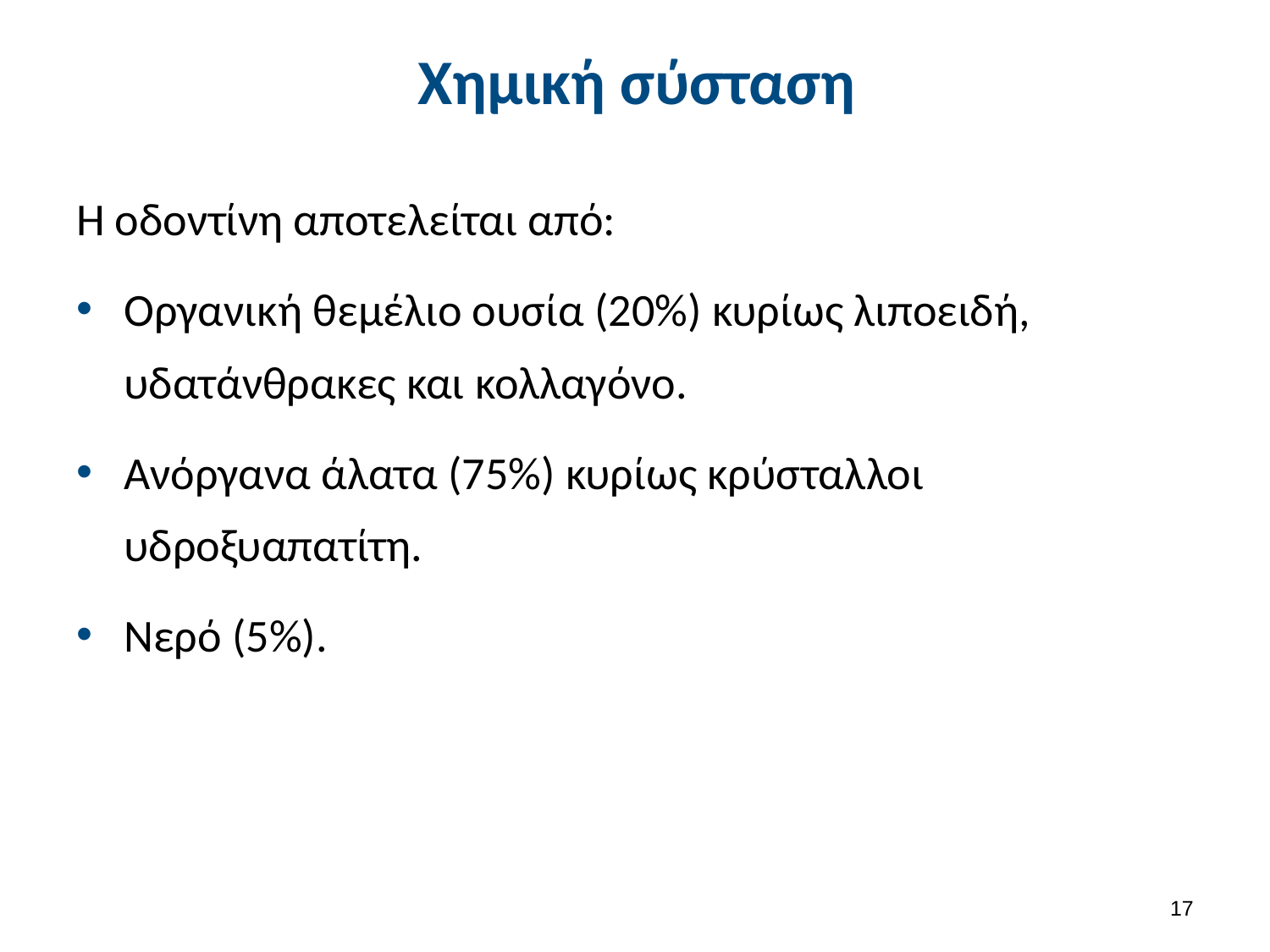

# Χημική σύσταση
Η οδοντίνη αποτελείται από:
Οργανική θεμέλιο ουσία (20%) κυρίως λιποειδή, υδατάνθρακες και κολλαγόνο.
Ανόργανα άλατα (75%) κυρίως κρύσταλλοι υδροξυαπατίτη.
Νερό (5%).

17